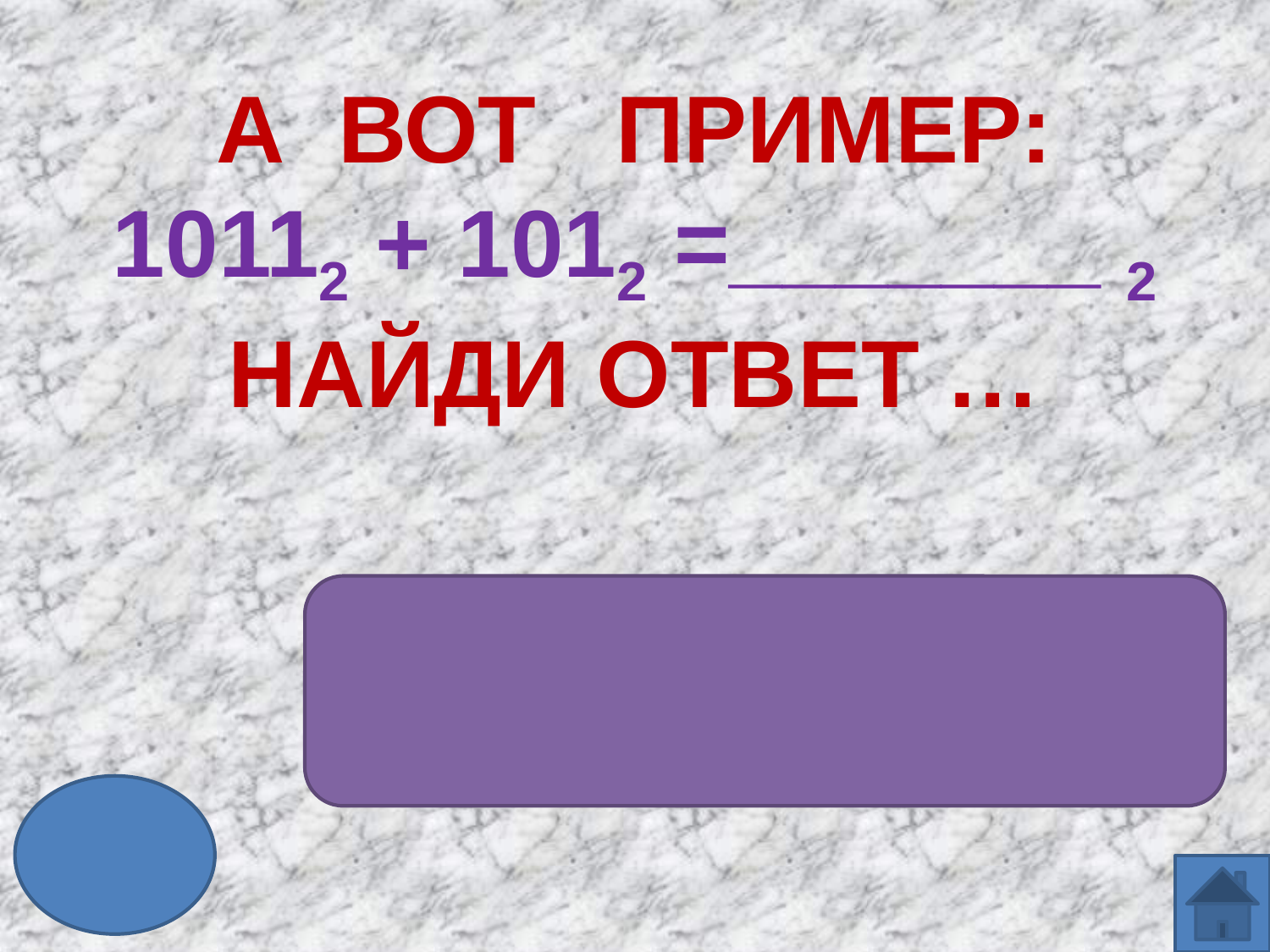

# А  ВОТ   ПРИМЕР: 10112 + 1012 =_______ 2 НАЙДИ ОТВЕТ …

100002= ?10

1610